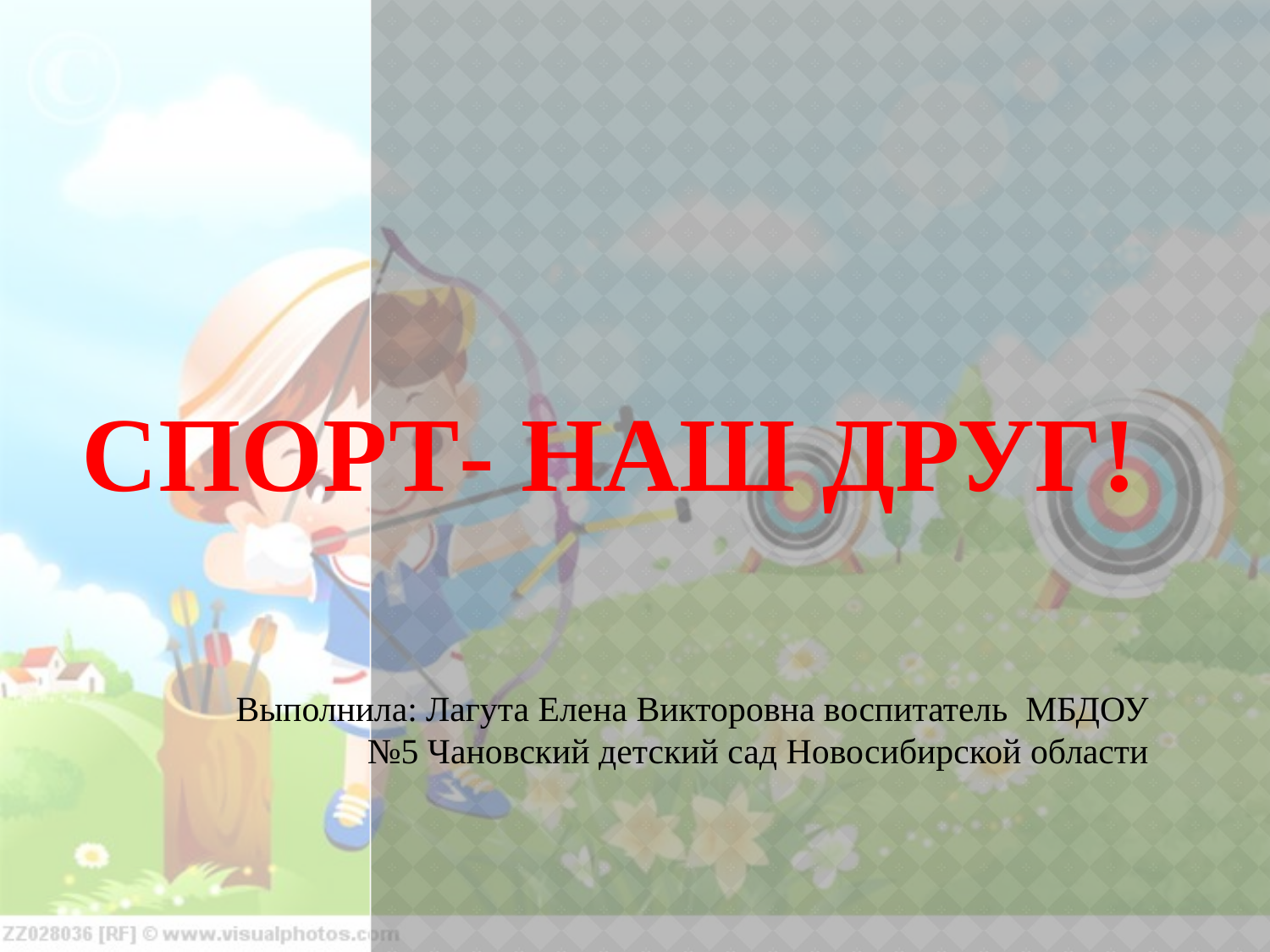

# Спорт- наш Друг!
Выполнила: Лагута Елена Викторовна воспитатель  МБДОУ №5 Чановский детский сад Новосибирской области